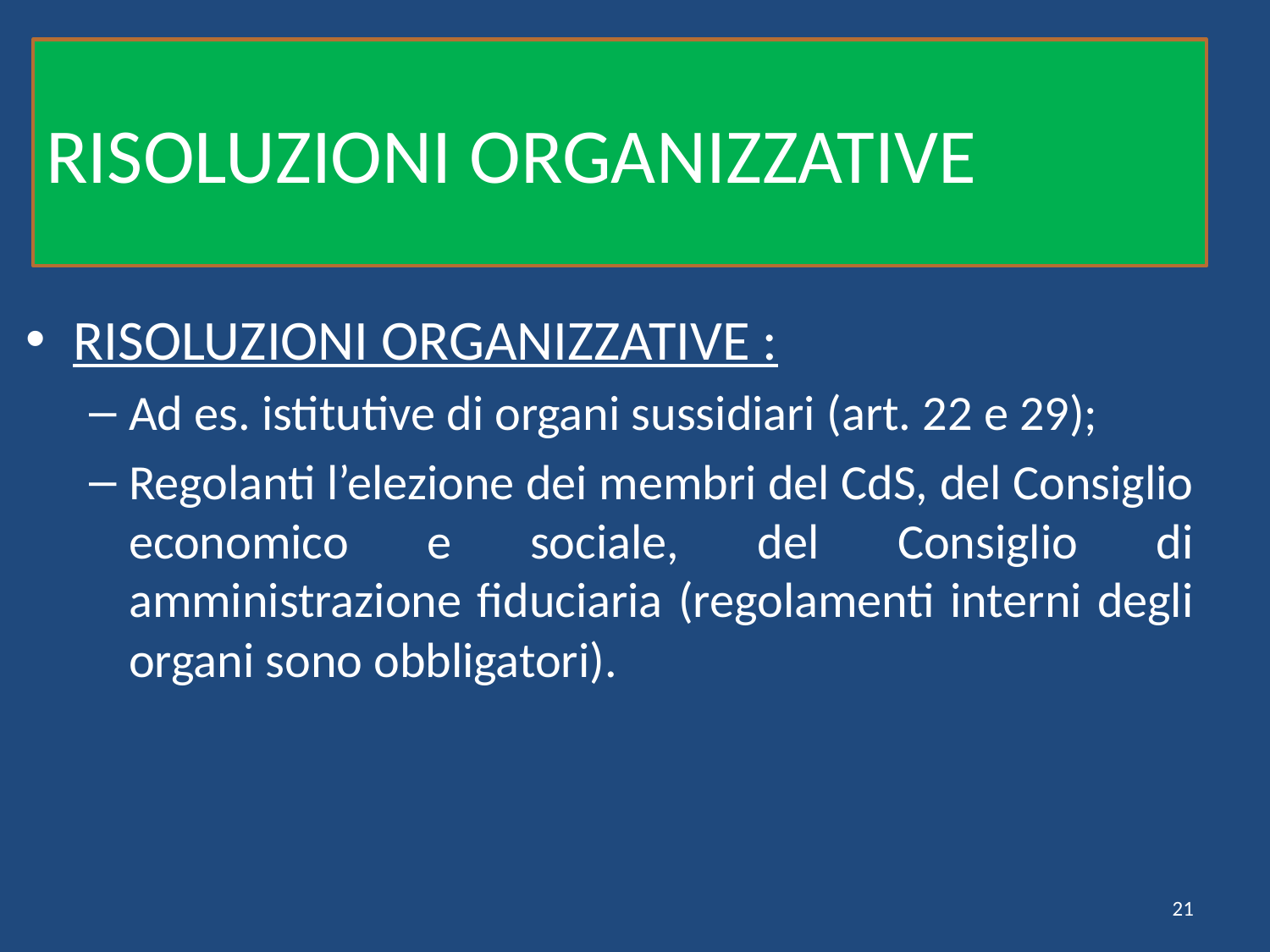

# RISOLUZIONI ORGANIZZATIVE
RISOLUZIONI ORGANIZZATIVE :
Ad es. istitutive di organi sussidiari (art. 22 e 29);
Regolanti l’elezione dei membri del CdS, del Consiglio economico e sociale, del Consiglio di amministrazione fiduciaria (regolamenti interni degli organi sono obbligatori).

21